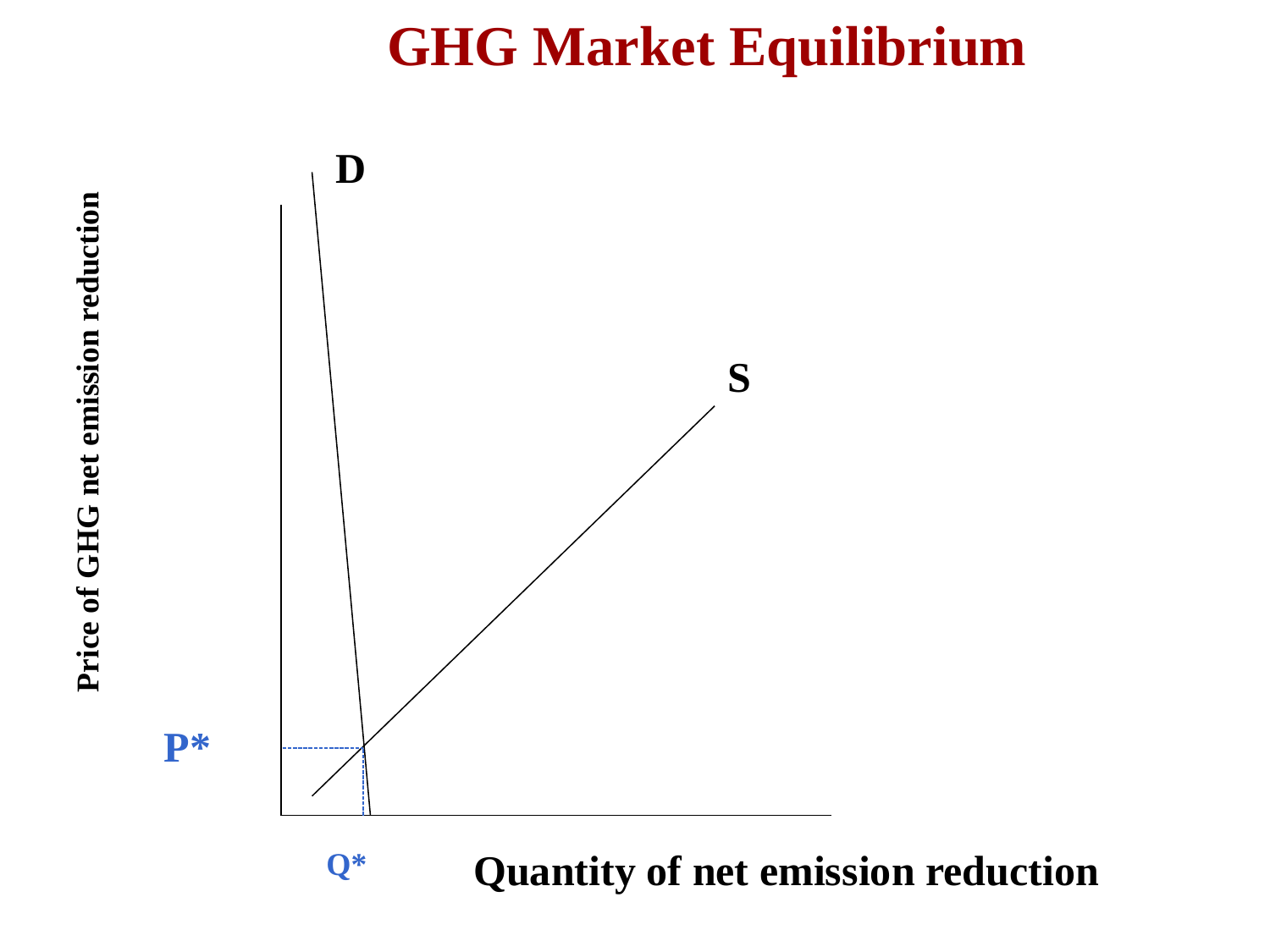

GHG Market Equilibrium
D
Price of GHG net emission reduction
S
P*
Quantity of net emission reduction
Q*